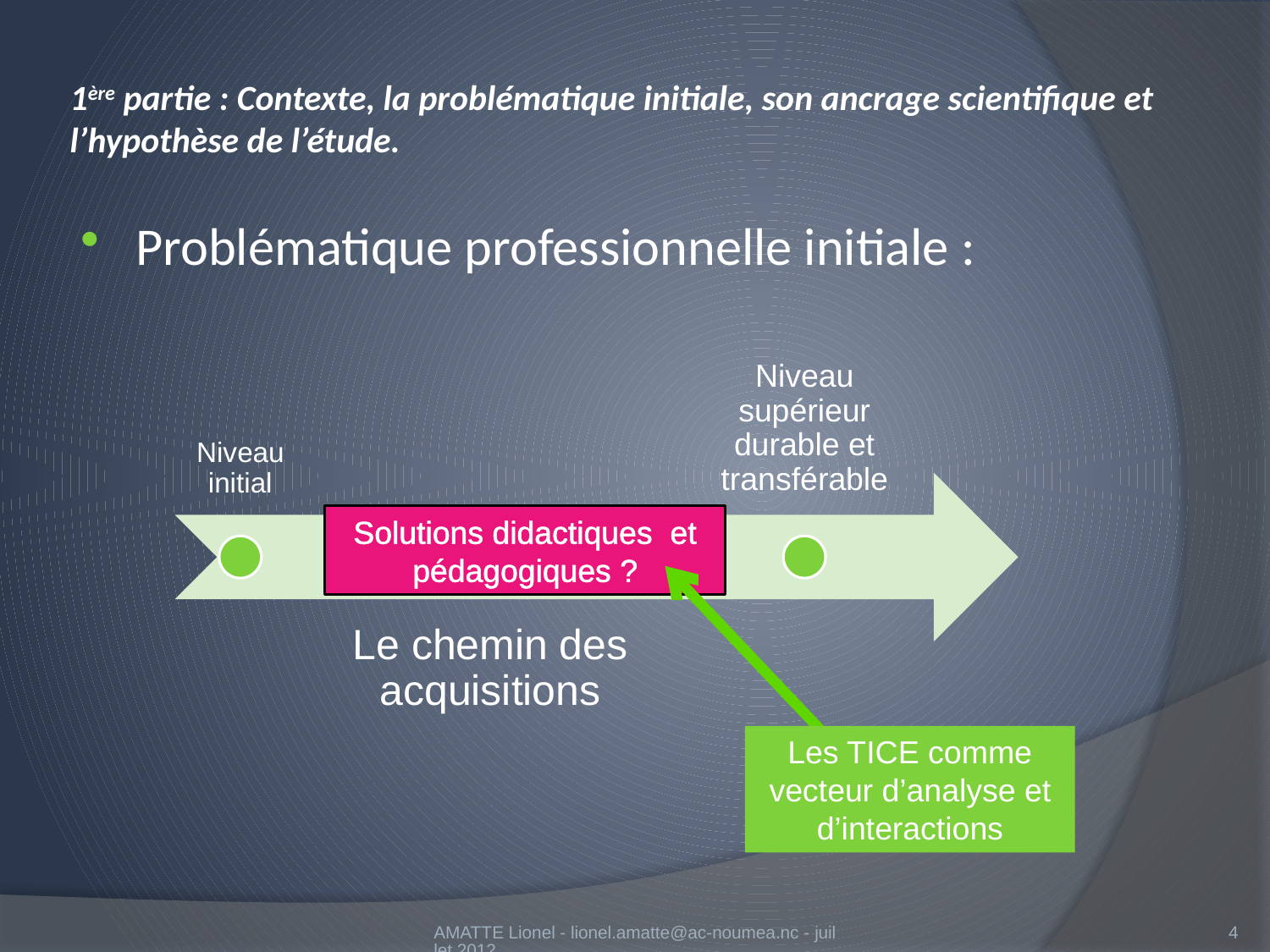

# 1ère partie : Contexte, la problématique initiale, son ancrage scientifique et l’hypothèse de l’étude.
Problématique professionnelle initiale :

Niveau initial
Le chemin des acquisitions
Niveau supérieur durable et transférable
Solutions didactiques  et pédagogiques ?
Les TICE comme vecteur d’analyse et d’interactions
AMATTE Lionel - lionel.amatte@ac-noumea.nc - juillet 2012
4